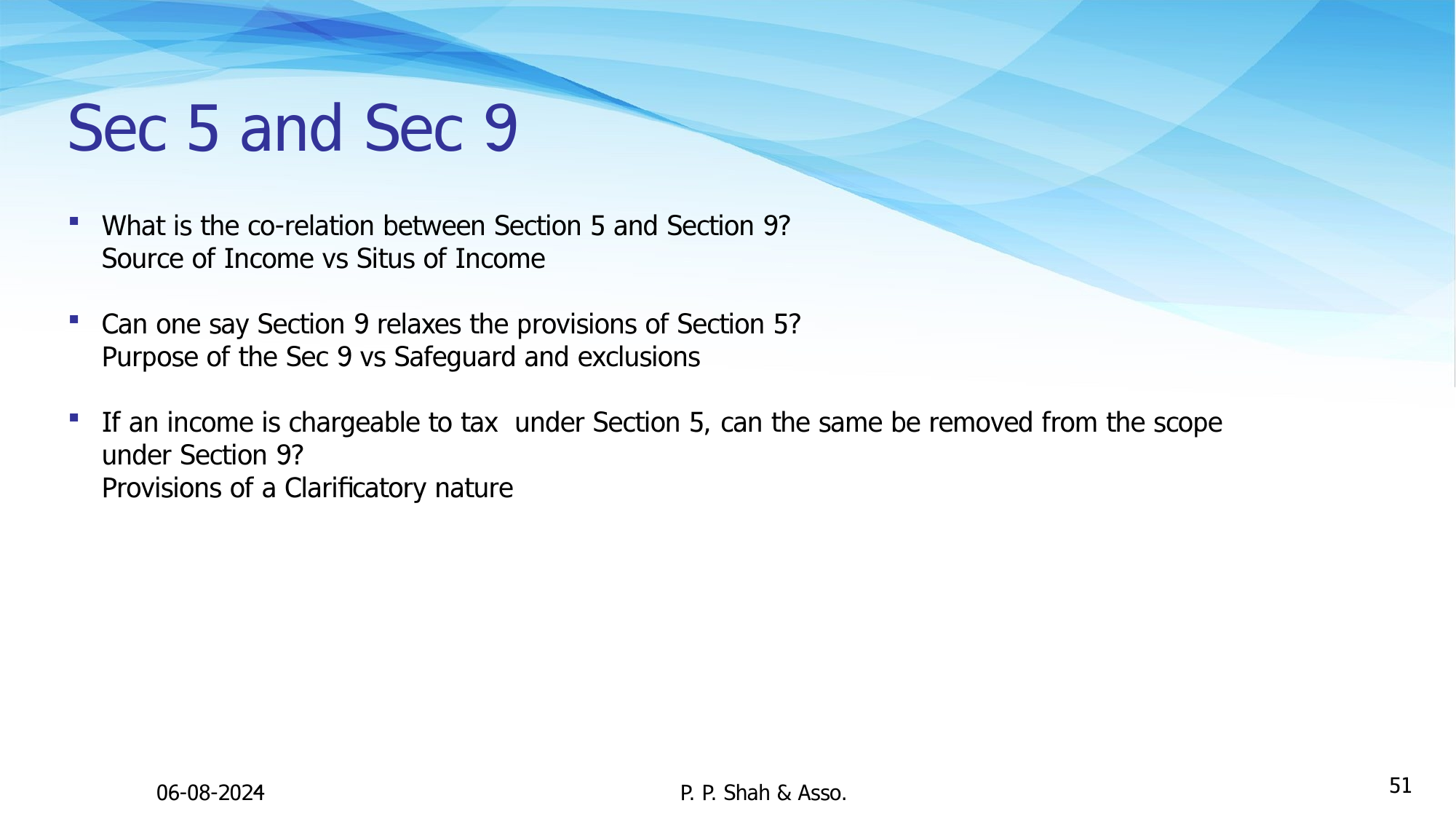

# Sec 5 and Sec 9
What is the co-relation between Section 5 and Section 9?
    Source of Income vs Situs of Income

Can one say Section 9 relaxes the provisions of Section 5?
    Purpose of the Sec 9 vs Safeguard and exclusions

If an income is chargeable to tax  under Section 5, can the same be removed from the scope under Section 9?
    Provisions of a Clarificatory nature
06-08-2024
P. P. Shah & Asso.
51